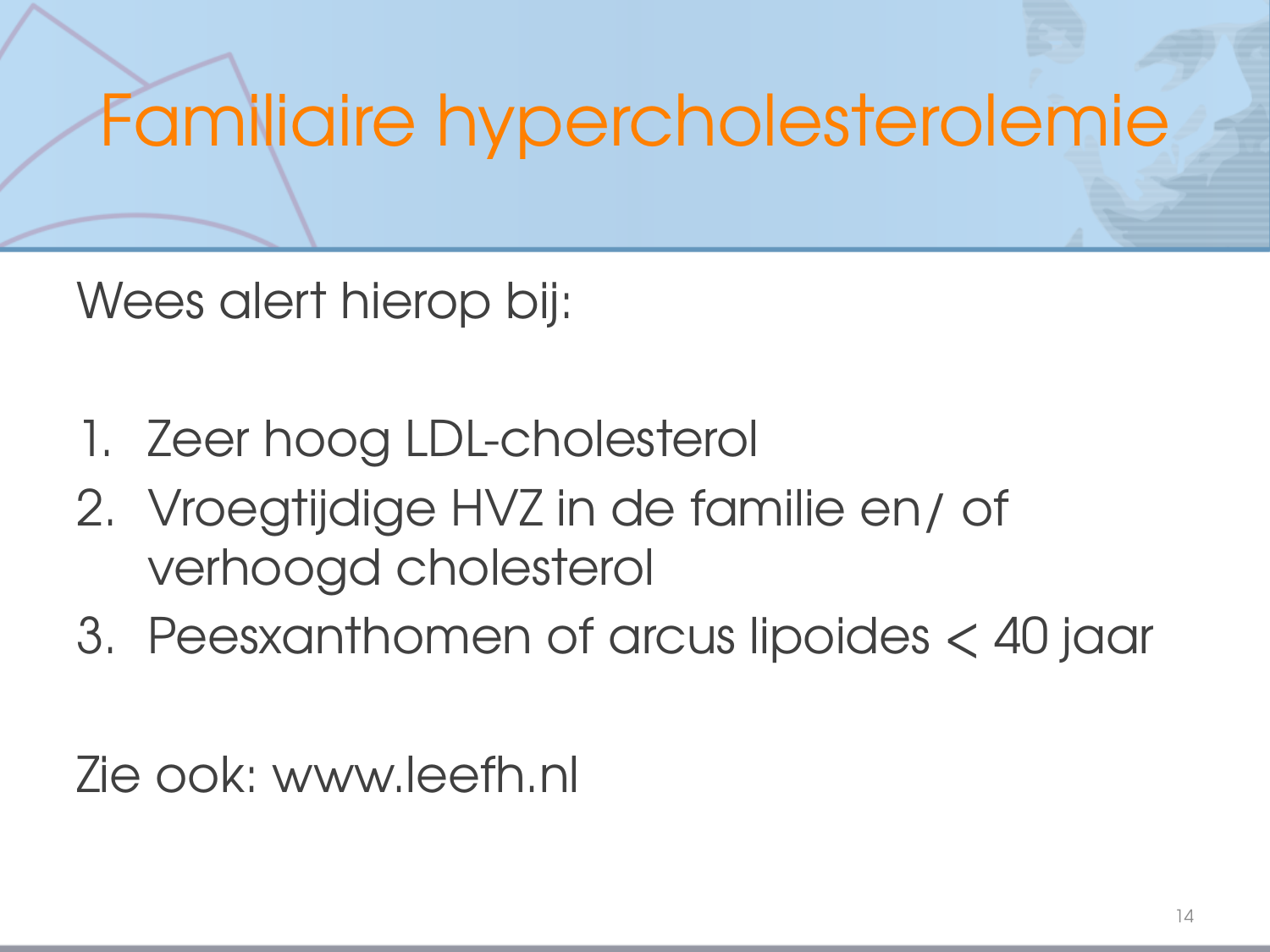

# Familiaire hypercholesterolemie
Wees alert hierop bij:

Zeer hoog LDL-cholesterol
Vroegtijdige HVZ in de familie en/ of verhoogd cholesterol
Peesxanthomen of arcus lipoides < 40 jaar

Zie ook: www.leefh.nl
14